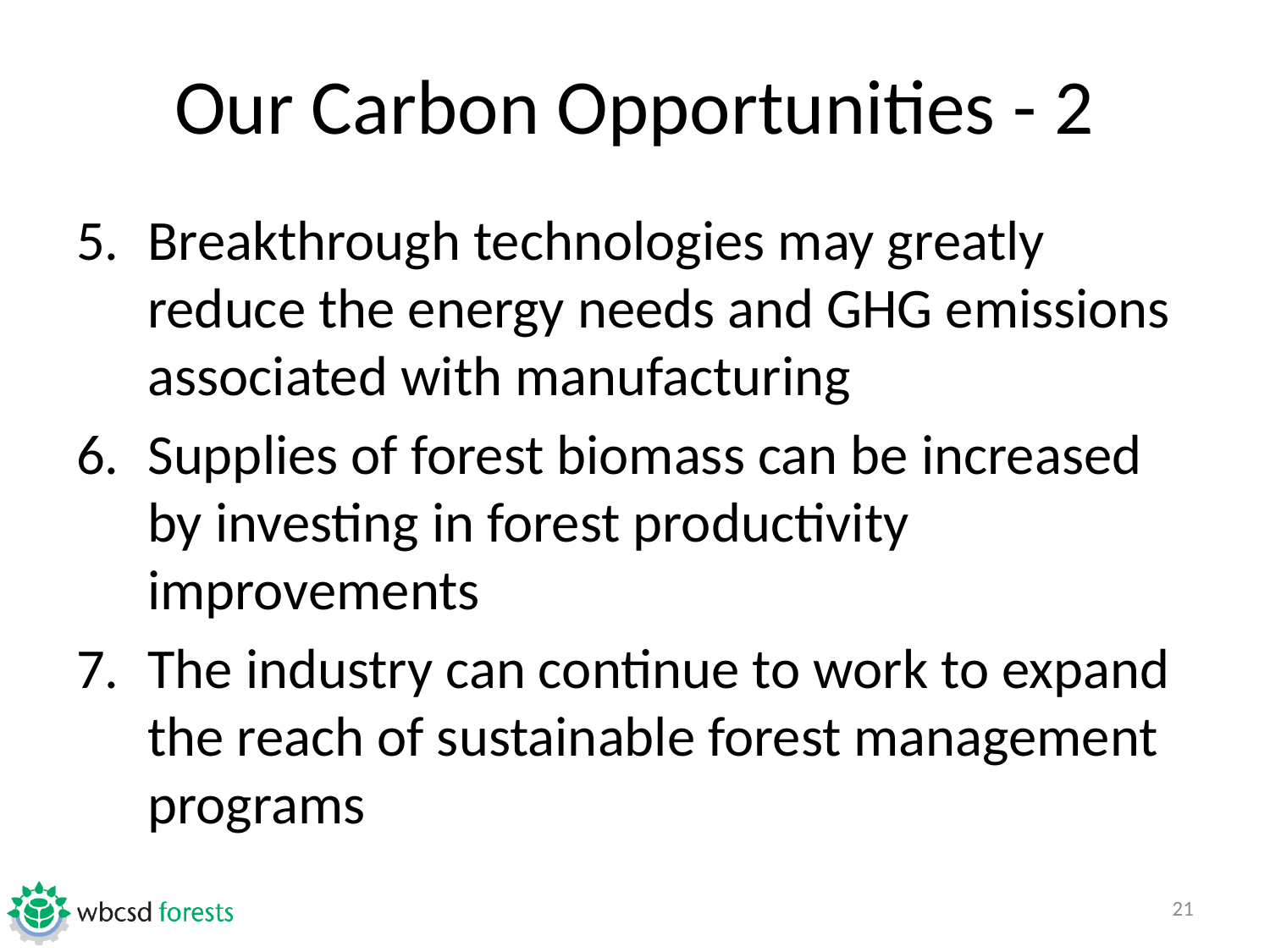

# Our Carbon Opportunities - 2
Breakthrough technologies may greatly reduce the energy needs and GHG emissions associated with manufacturing
Supplies of forest biomass can be increased by investing in forest productivity improvements
The industry can continue to work to expand the reach of sustainable forest management programs

21